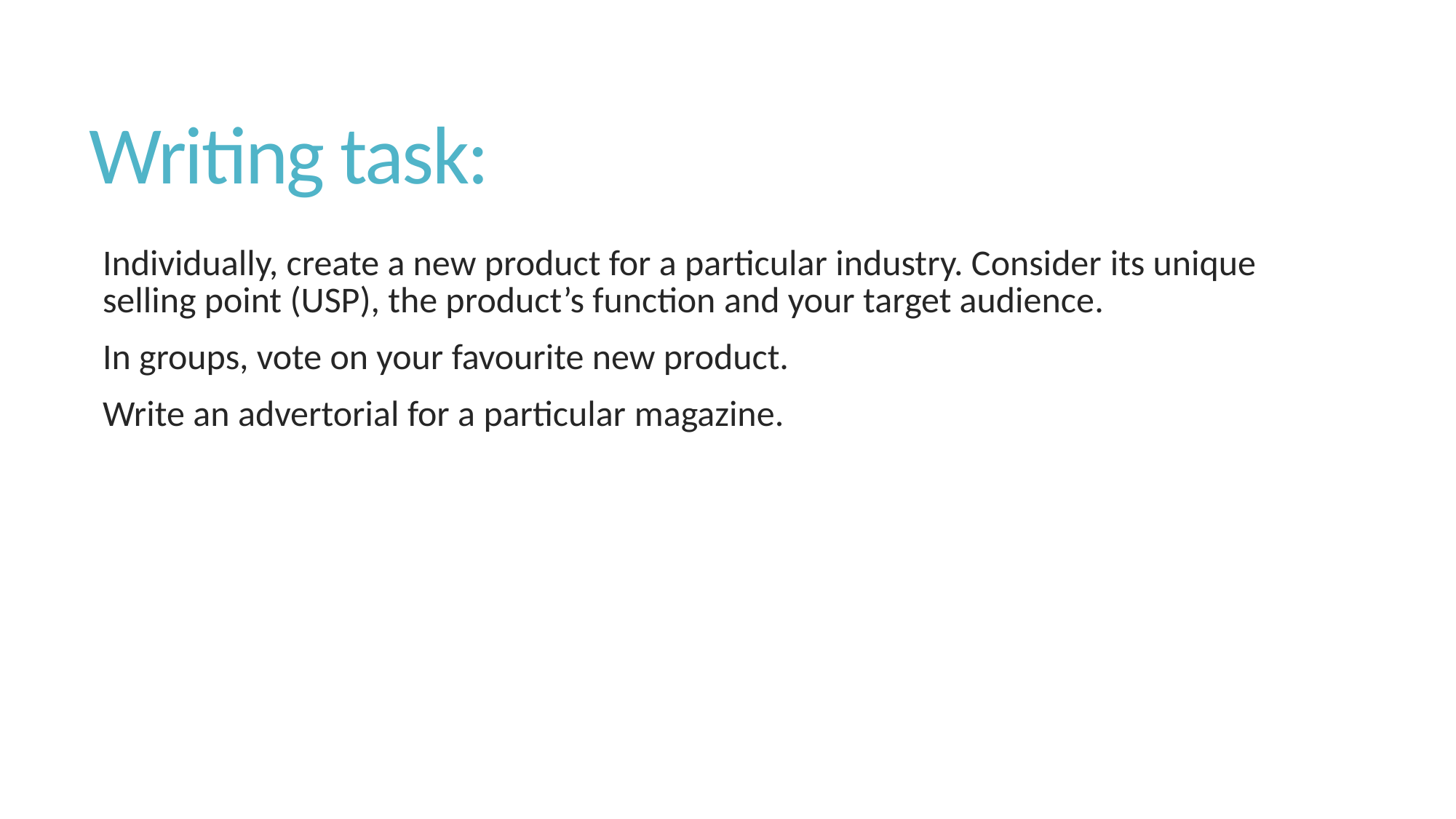

# Writing task:
Individually, create a new product for a particular industry. Consider its unique selling point (USP), the product’s function and your target audience.
In groups, vote on your favourite new product.
Write an advertorial for a particular magazine.